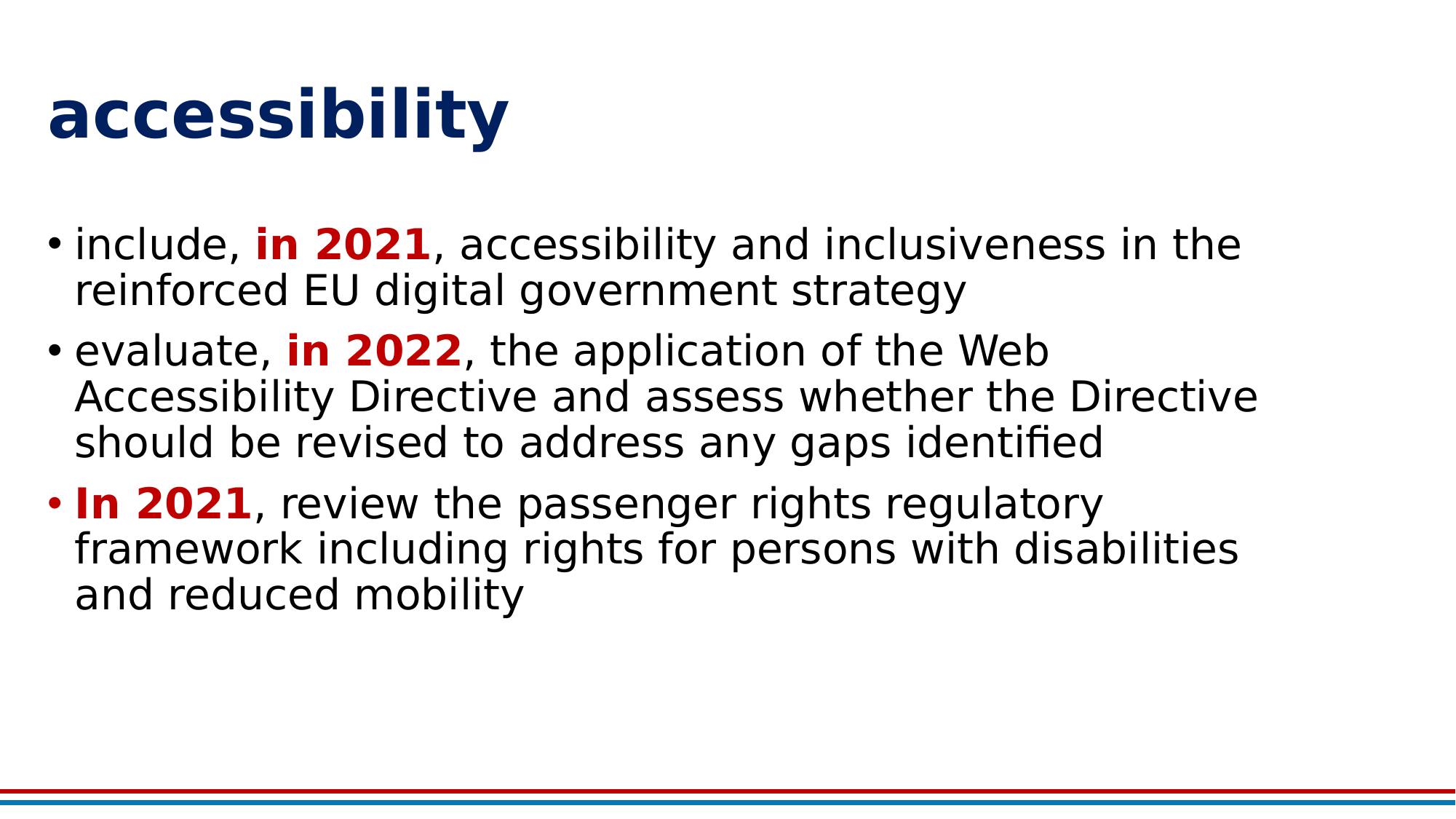

# accessibility
include, in 2021, accessibility and inclusiveness in the reinforced EU digital government strategy
evaluate, in 2022, the application of the Web Accessibility Directive and assess whether the Directive should be revised to address any gaps identified
In 2021, review the passenger rights regulatory framework including rights for persons with disabilities and reduced mobility